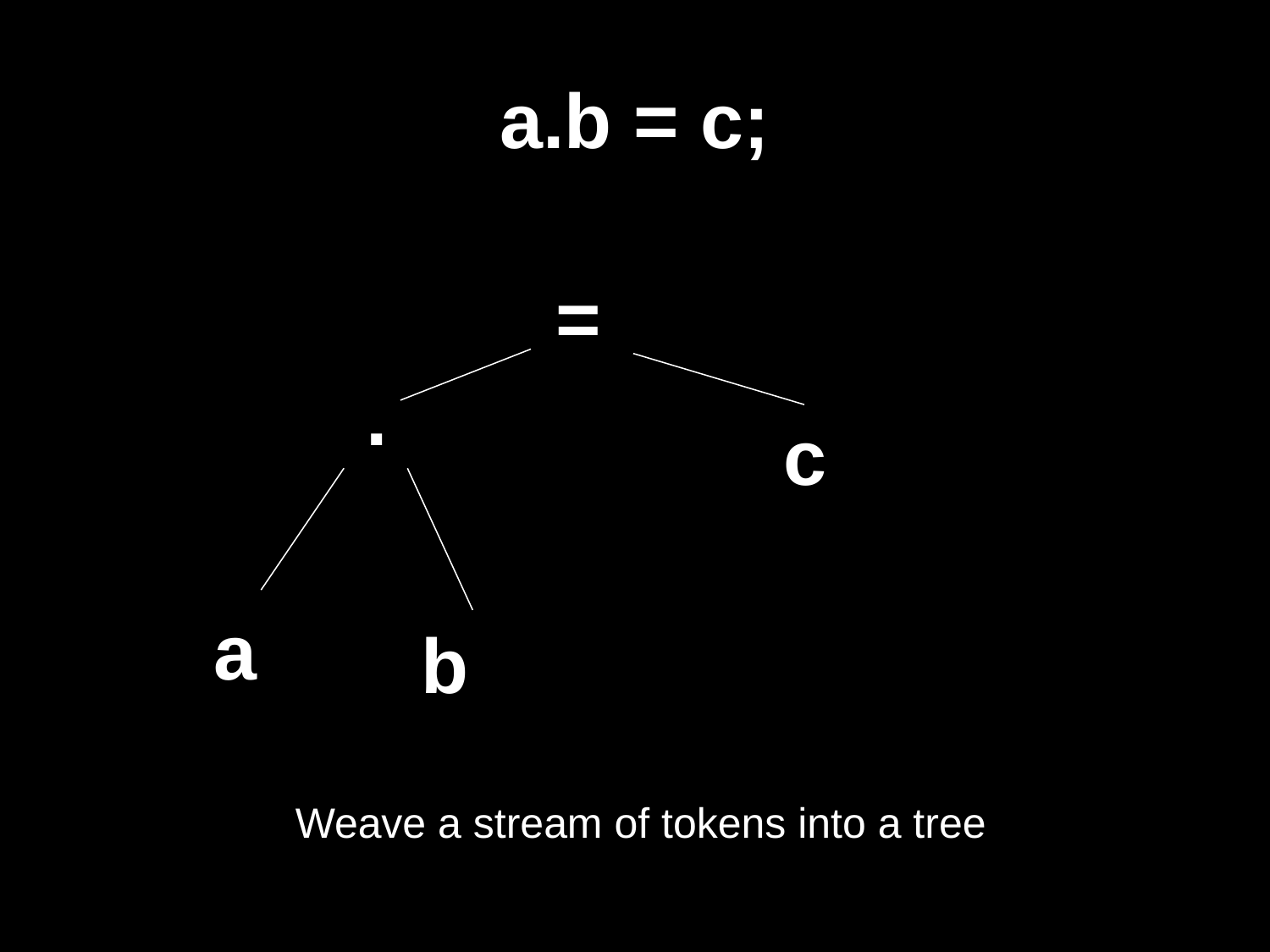

# a.b = c;
=
.
c
a
b
Weave a stream of tokens into a tree